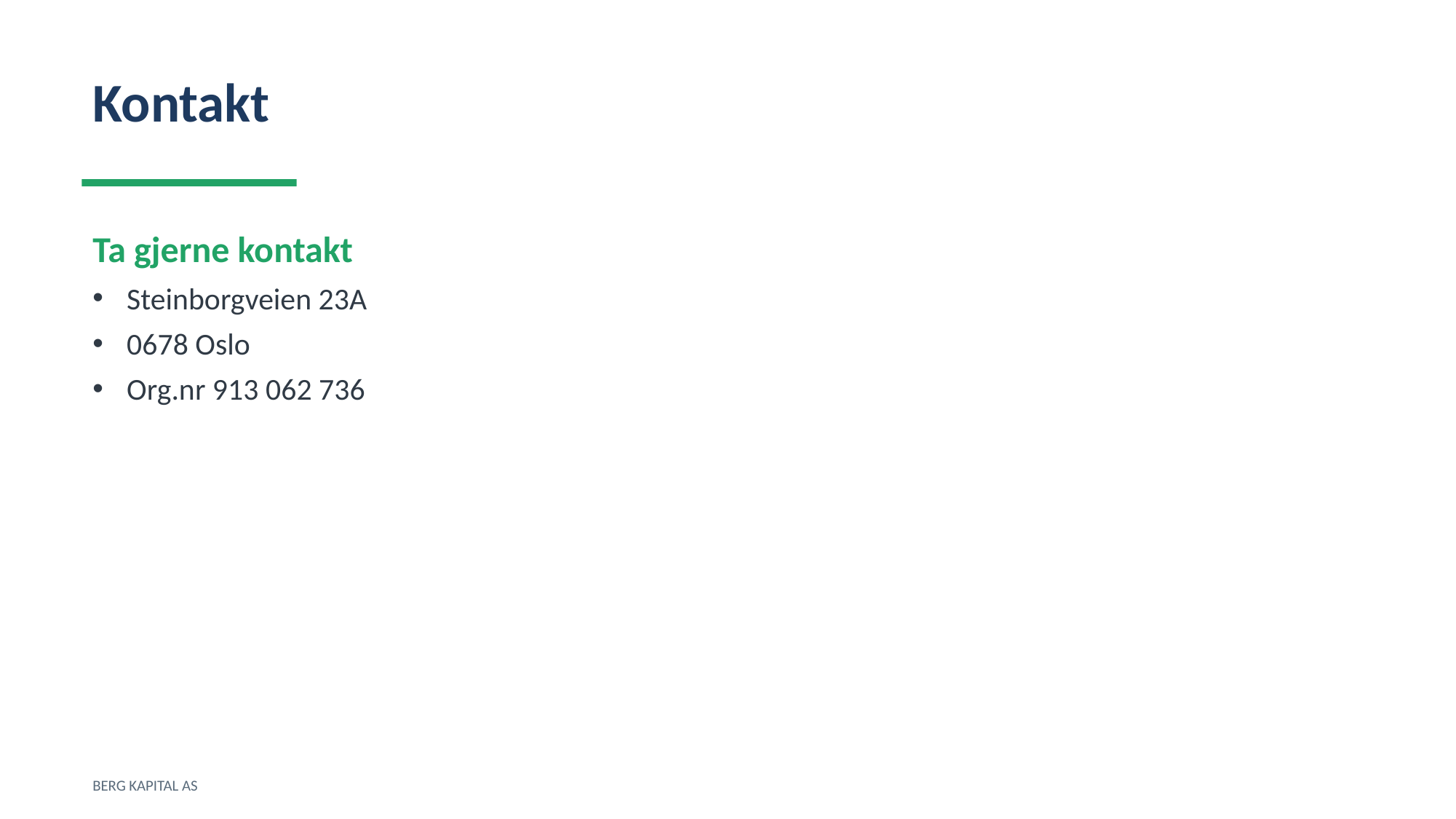

Kontakt

Ta gjerne kontakt
Steinborgveien 23A
0678 Oslo
Org.nr 913 062 736
BERG KAPITAL AS